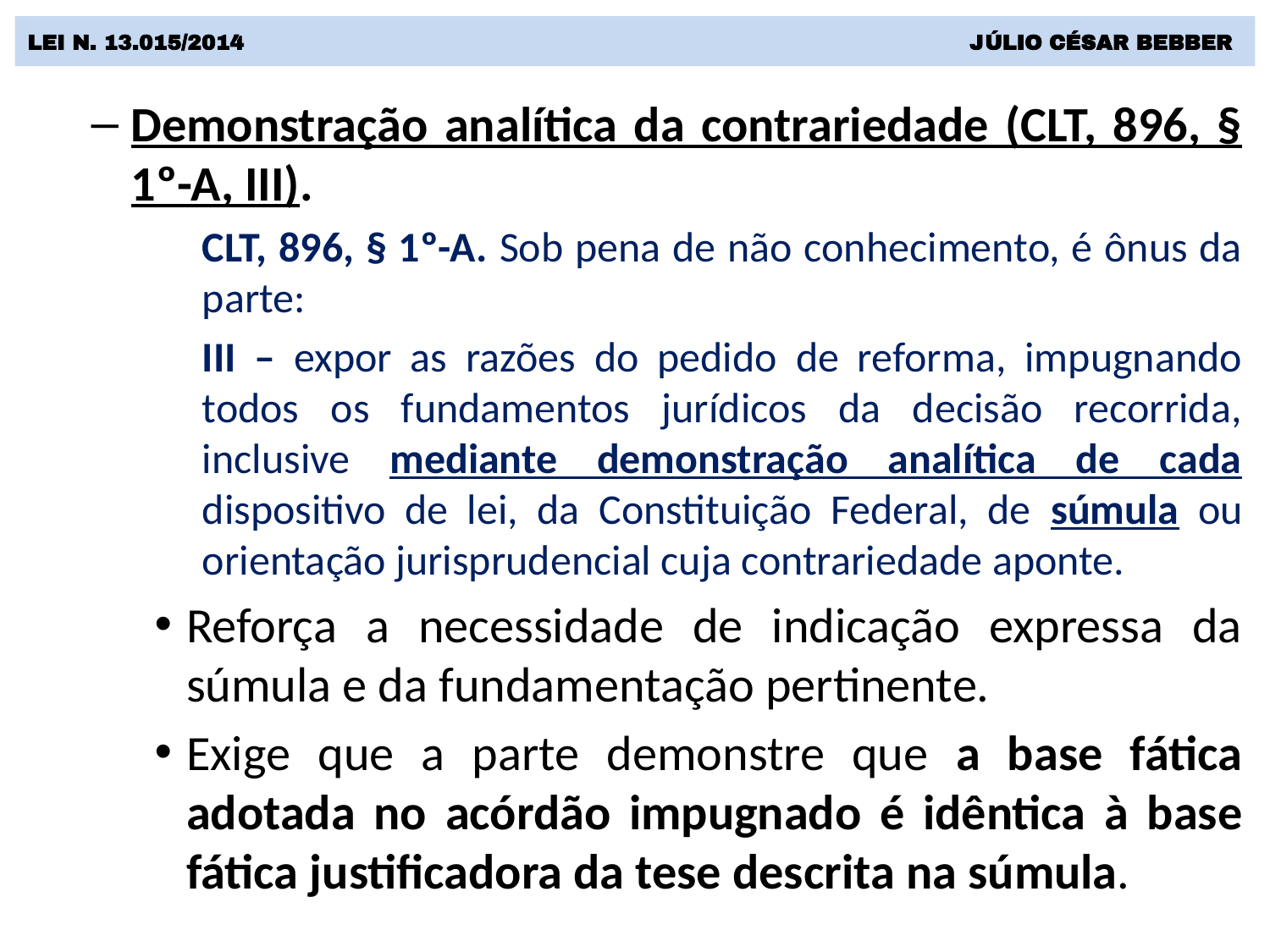

# LEI N. 13.015/2014                                                                                                        JÚLIO CÉSAR BEBBER
Demonstração analítica da contrariedade (CLT, 896, § 1º-A, III).
CLT, 896, § 1º-A. Sob pena de não conhecimento, é ônus da parte:
III – expor as razões do pedido de reforma, impugnando todos os fundamentos jurídicos da decisão recorrida, inclusive mediante demonstração analítica de cada dispositivo de lei, da Constituição Federal, de súmula ou orientação jurisprudencial cuja contrariedade aponte.
Reforça a necessidade de indicação expressa da súmula e da fundamentação pertinente.
Exige que a parte demonstre que a base fática adotada no acórdão impugnado é idêntica à base fática justificadora da tese descrita na súmula.